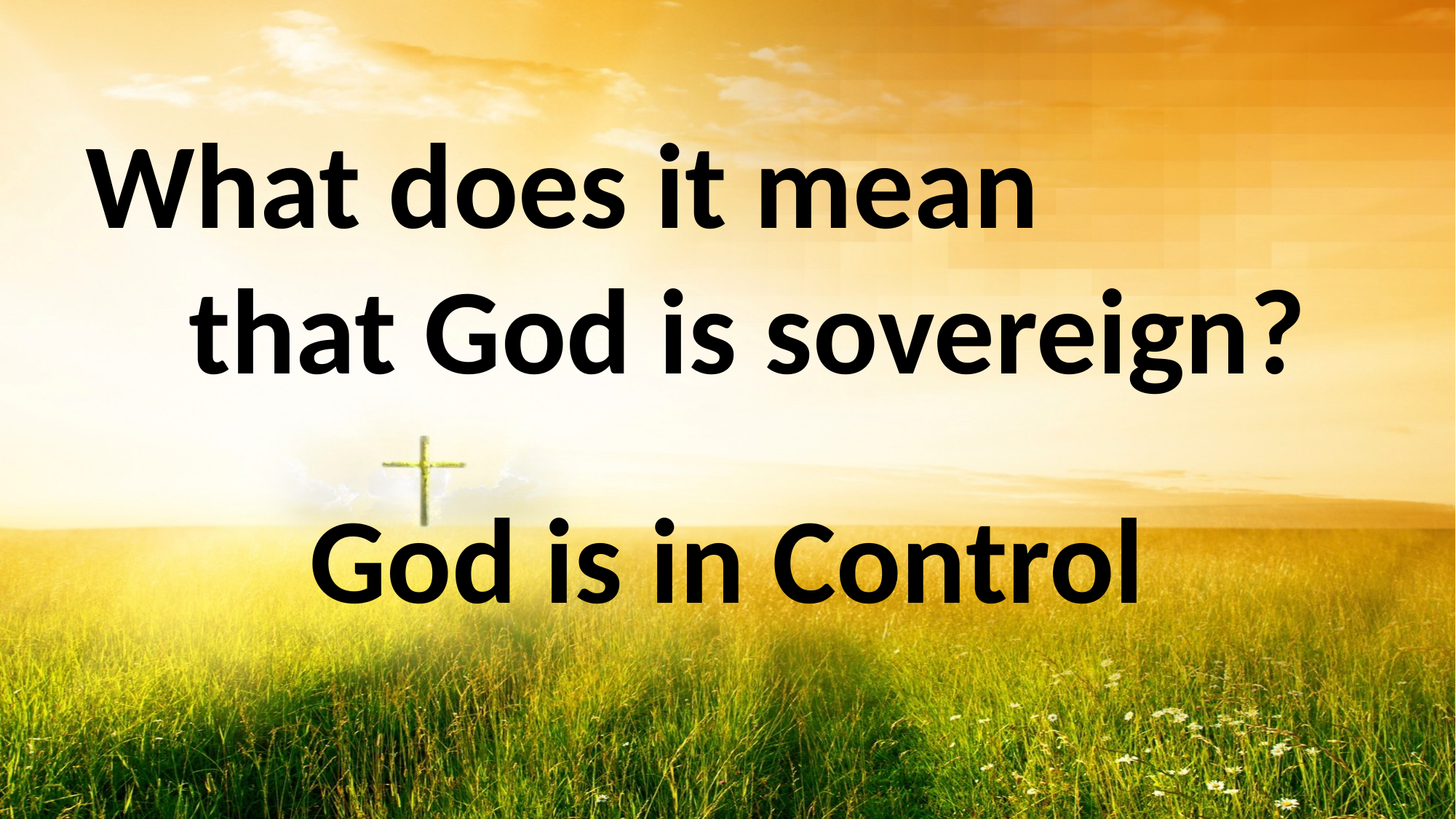

#
What does it mean             that God is sovereign?

God is in Control